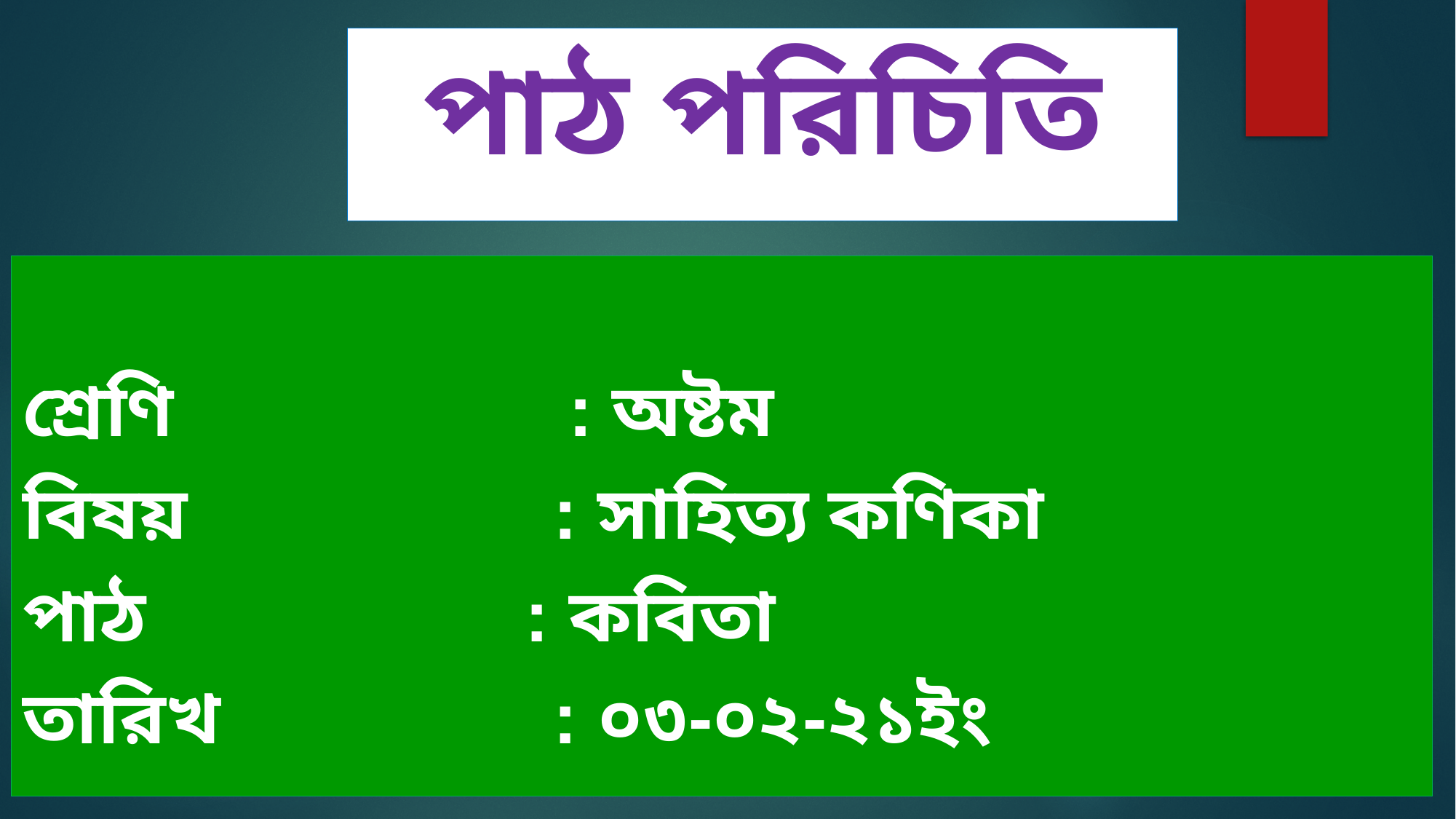

# পাঠ পরিচিতি

শ্রেণি				: অষ্টম
বিষয়			     : সাহিত্য কণিকা
পাঠ                    : কবিতা
তারিখ			     : ০৩-০২-২১ইং